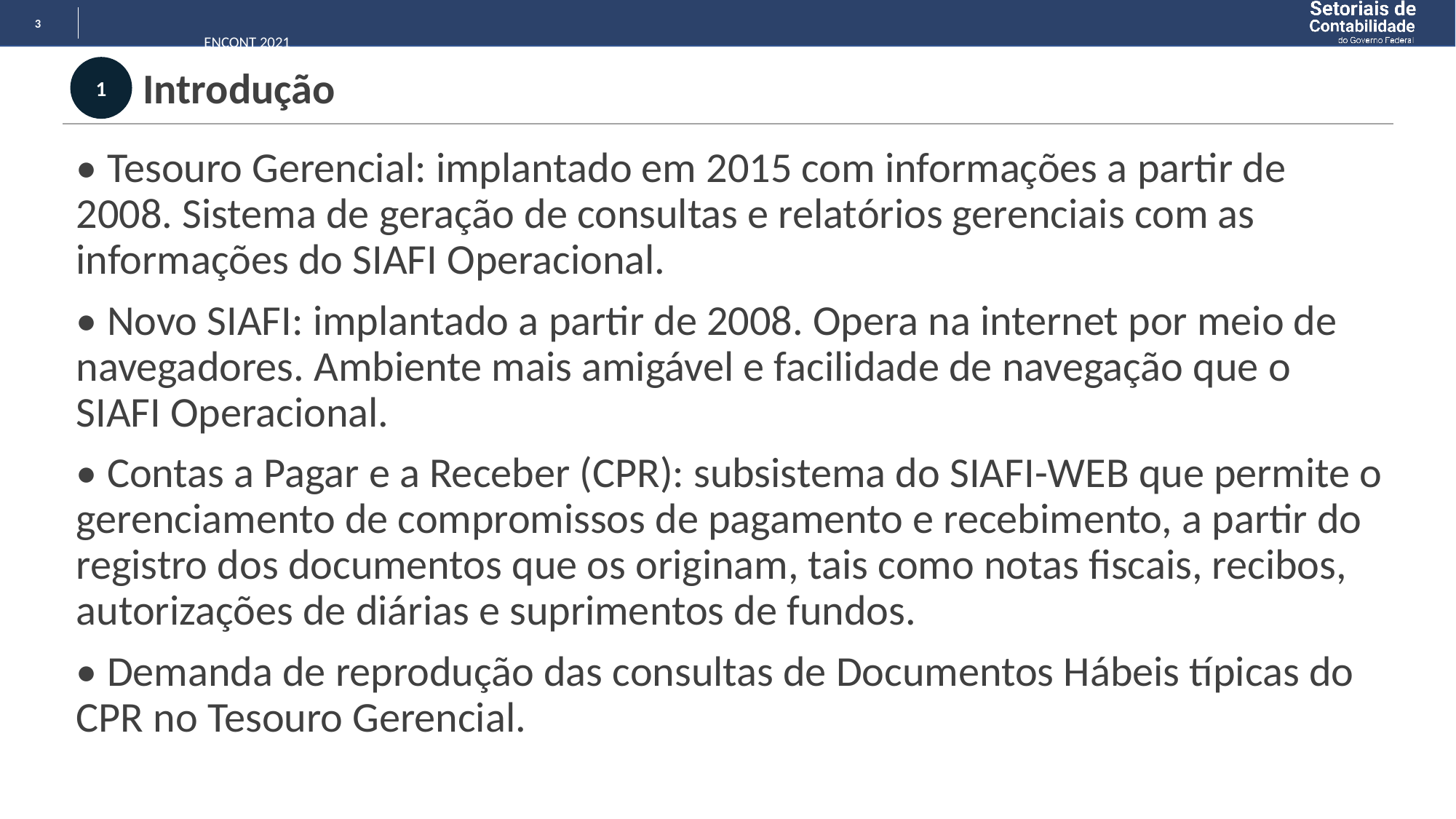

ENCONT 2021
# Introdução
• Tesouro Gerencial: implantado em 2015 com informações a partir de 2008. Sistema de geração de consultas e relatórios gerenciais com as informações do SIAFI Operacional.
• Novo SIAFI: implantado a partir de 2008. Opera na internet por meio de navegadores. Ambiente mais amigável e facilidade de navegação que o SIAFI Operacional.
• Contas a Pagar e a Receber (CPR): subsistema do SIAFI-WEB que permite o gerenciamento de compromissos de pagamento e recebimento, a partir do registro dos documentos que os originam, tais como notas fiscais, recibos, autorizações de diárias e suprimentos de fundos.
• Demanda de reprodução das consultas de Documentos Hábeis típicas do CPR no Tesouro Gerencial.
I ENCONT 2021